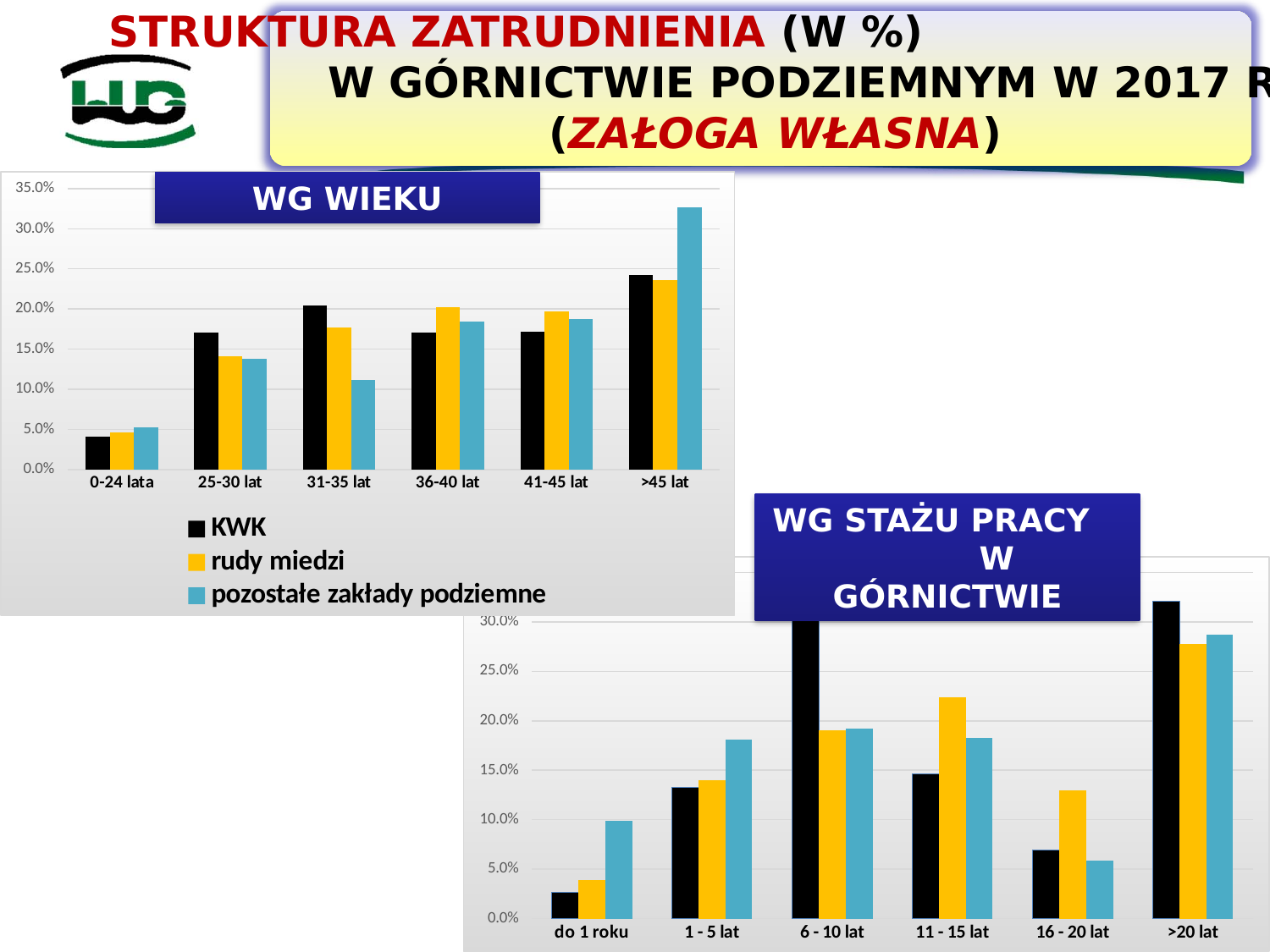

# STRUKTURA ZATRUDNIENIA (W %)                                                 W GÓRNICTWIE PODZIEMNYM W 2017 R.           (ZAŁOGA WŁASNA)

### Chart

| Category |  |  |  |
|---|---|---|---|
| 0-24 lata | 0.04032527427352843 | 0.04625186165811683 | 0.05283757338551859 |
| 25-30 lat | 0.17058914210837337 | 0.14090683435379778 | 0.1379647749510763 |
| 31-35 lat | 0.20452968834305388 | 0.17673341055767003 | 0.11105675146771037 |
| 36-40 lat | 0.1704092906143213 | 0.20254840311103756 | 0.18444227005870842 |
| 41-45 lat | 0.17166825107268568 | 0.19741850074466324 | 0.18737769080234834 |
| >45 lat | 0.2424783535880373 | 0.23614098957471455 | 0.32632093933463796 |
WG WIEKU
WG STAŻU PRACY             W GÓRNICTWIE

### Chart

| Category |  |  |  |
|---|---|---|---|
| do 1 roku | 0.026194085455152744 | 0.03930167135528711 | 0.09882583170254403 |
| 1 - 5 lat | 0.13247347190462733 | 0.140244911467814 | 0.18101761252446183 |
| 6 - 10 lat | 0.3039747180185504 | 0.19038557008108556 | 0.1917808219178082 |
| 11 - 15 lat | 0.1466817399347396 | 0.22356445474102268 | 0.18297455968688844 |
| 16 - 20 lat | 0.0695768351275661 | 0.1292404434883336 | 0.05870841487279843 |
| >20 lat | 0.32109914955936386 | 0.2772629488664571 | 0.28669275929549903 |
24